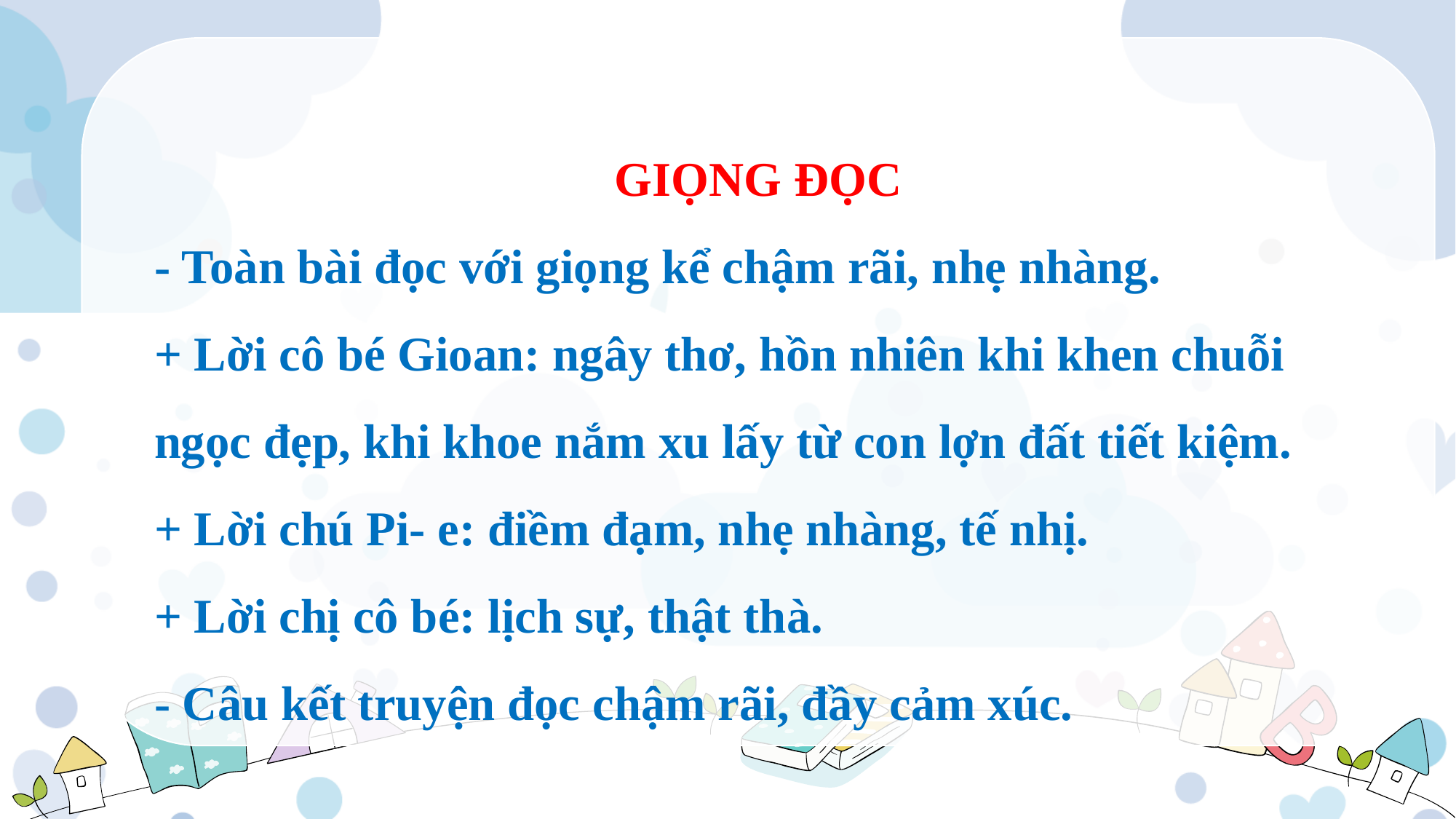

GIỌNG ĐỌC
- Toàn bài đọc với giọng kể chậm rãi, nhẹ nhàng.
+ Lời cô bé Gioan: ngây thơ, hồn nhiên khi khen chuỗi ngọc đẹp, khi khoe nắm xu lấy từ con lợn đất tiết kiệm.
+ Lời chú Pi- e: điềm đạm, nhẹ nhàng, tế nhị.
+ Lời chị cô bé: lịch sự, thật thà.
- Câu kết truyện đọc chậm rãi, đầy cảm xúc.